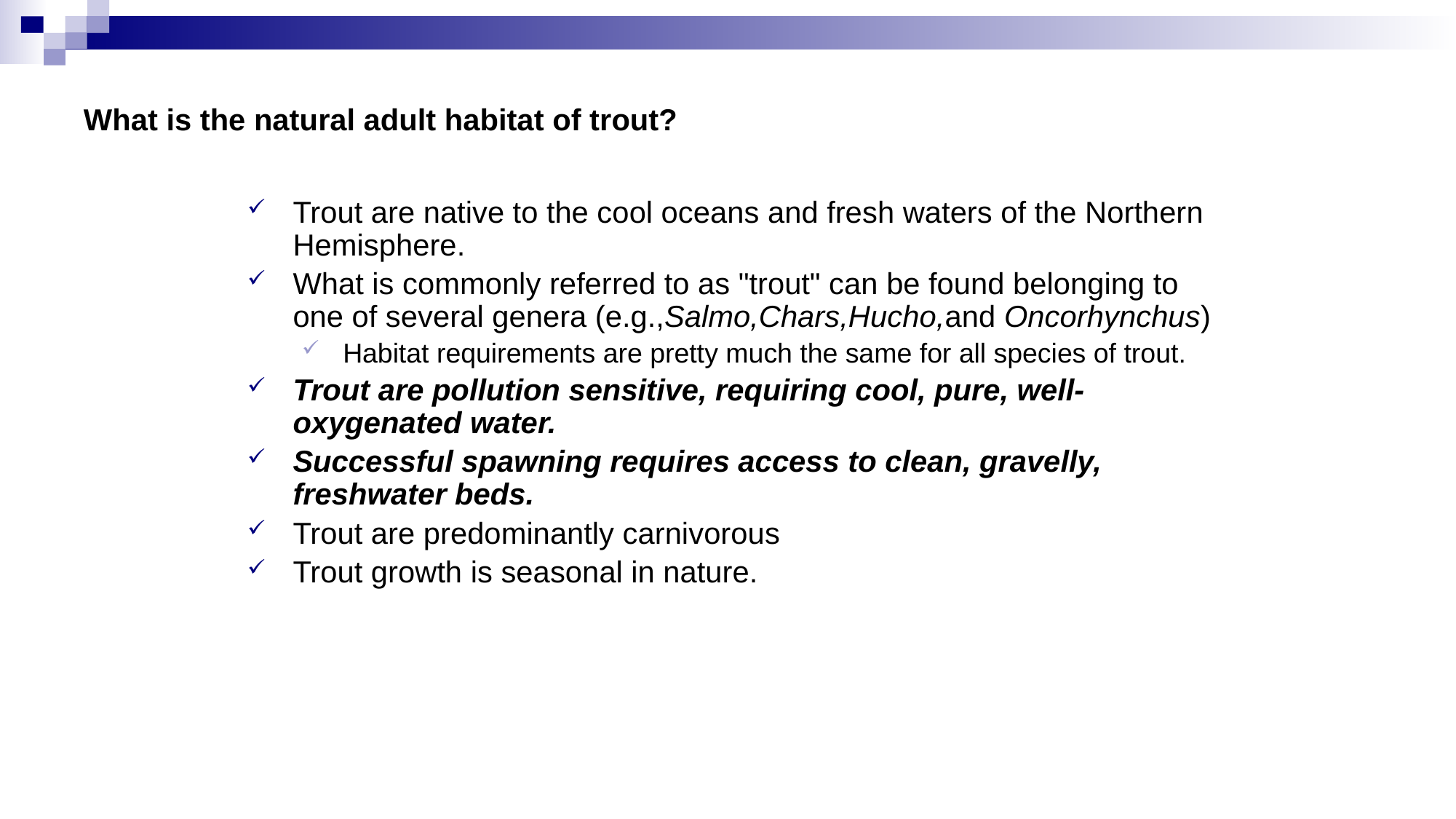

# What is the natural adult habitat of trout?
Trout are native to the cool oceans and fresh waters of the Northern Hemisphere.
What is commonly referred to as "trout" can be found belonging to one of several genera (e.g.,Salmo,Chars,Hucho,and Oncorhynchus)
Habitat requirements are pretty much the same for all species of trout.
Trout are pollution sensitive, requiring cool, pure, well-oxygenated water.
Successful spawning requires access to clean, gravelly, freshwater beds.
Trout are predominantly carnivorous
Trout growth is seasonal in nature.